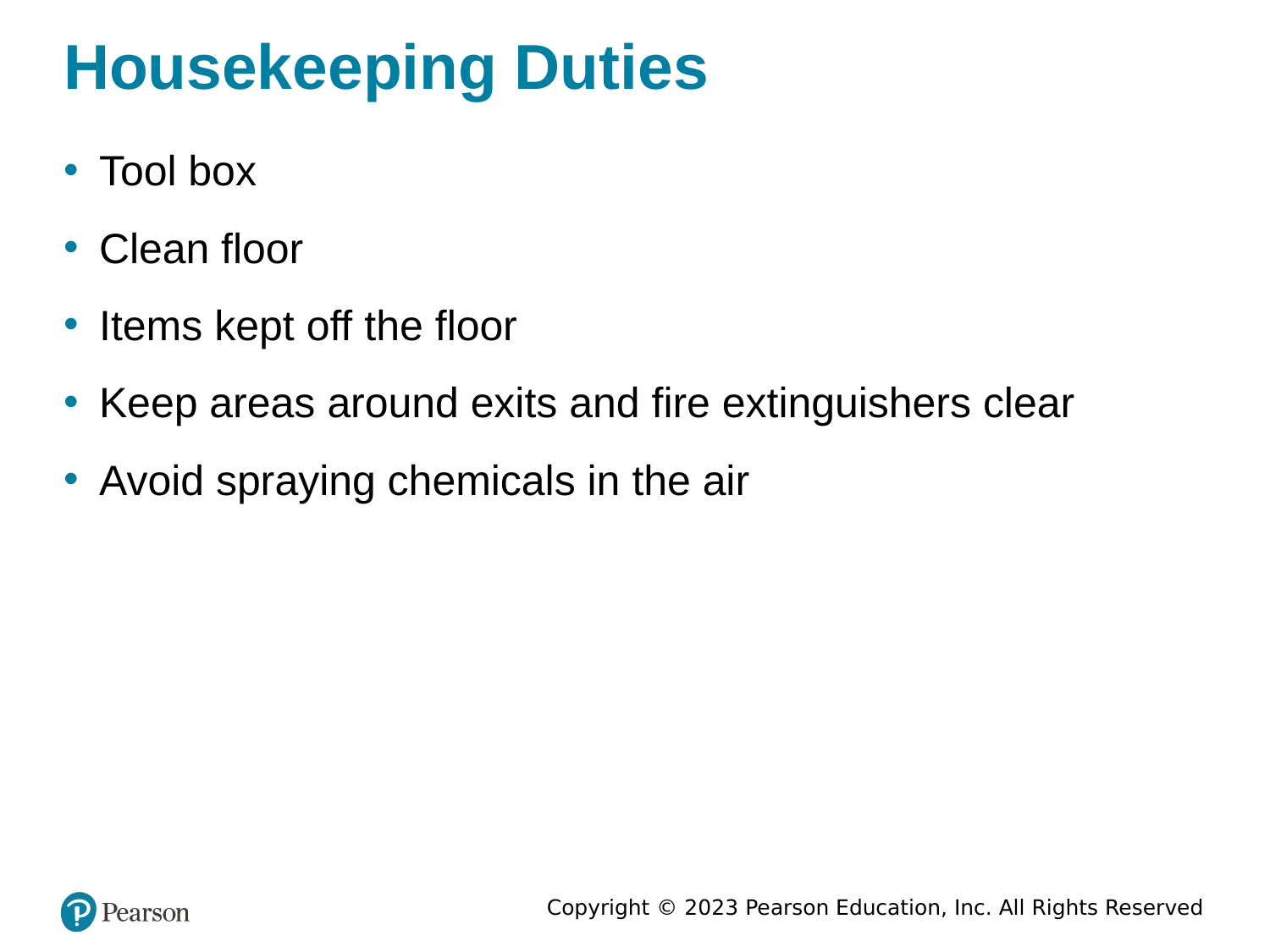

# Housekeeping Duties
Tool box
Clean floor
Items kept off the floor
Keep areas around exits and fire extinguishers clear
Avoid spraying chemicals in the air